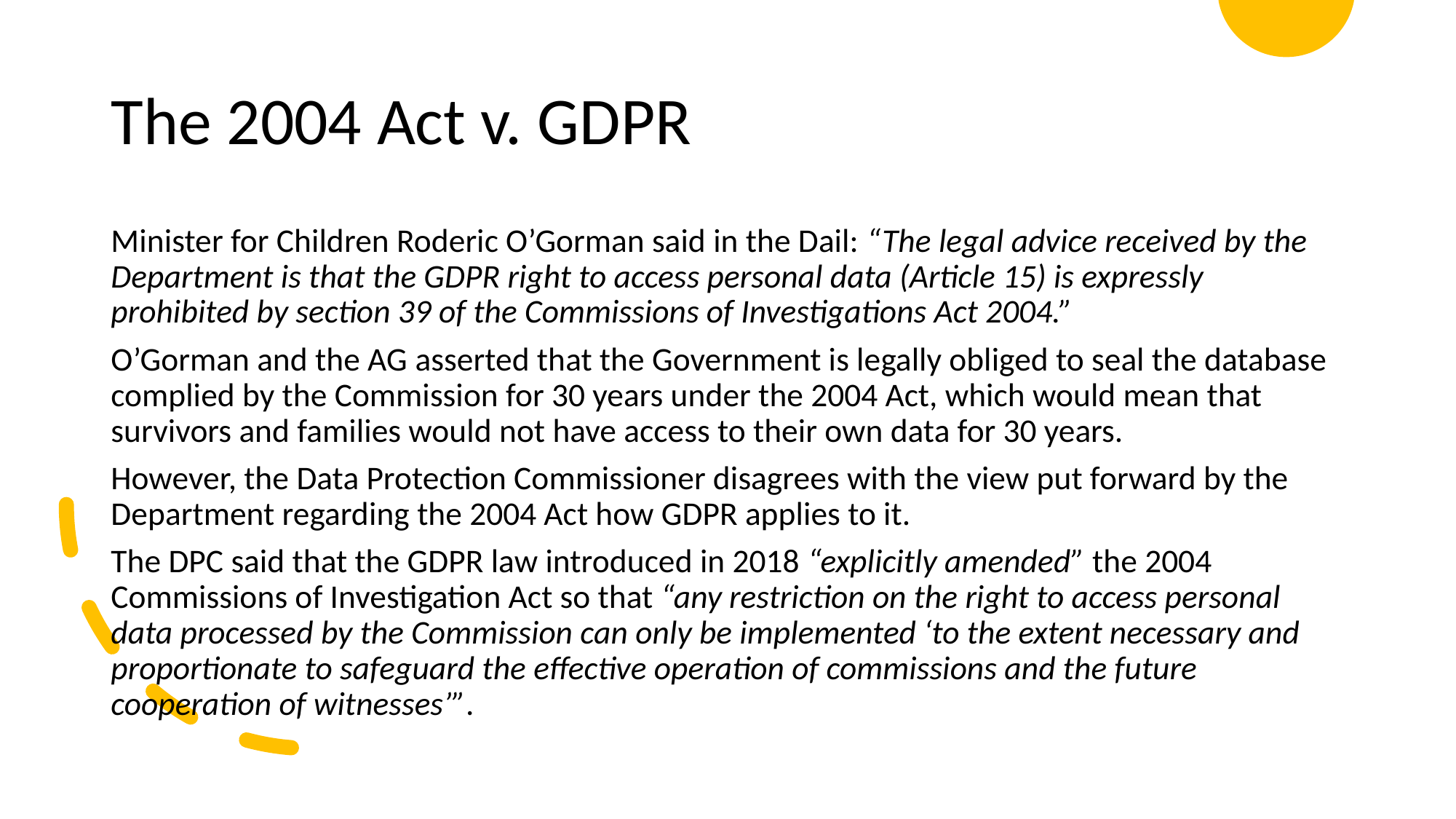

# The 2004 Act v. GDPR
Minister for Children Roderic O’Gorman said in the Dail: “The legal advice received by the Department is that the GDPR right to access personal data (Article 15) is expressly prohibited by section 39 of the Commissions of Investigations Act 2004.”
O’Gorman and the AG asserted that the Government is legally obliged to seal the database complied by the Commission for 30 years under the 2004 Act, which would mean that survivors and families would not have access to their own data for 30 years.
However, the Data Protection Commissioner disagrees with the view put forward by the Department regarding the 2004 Act how GDPR applies to it.
The DPC said that the GDPR law introduced in 2018 “explicitly amended” the 2004 Commissions of Investigation Act so that “any restriction on the right to access personal data processed by the Commission can only be implemented ‘to the extent necessary and proportionate to safeguard the effective operation of commissions and the future cooperation of witnesses’”.